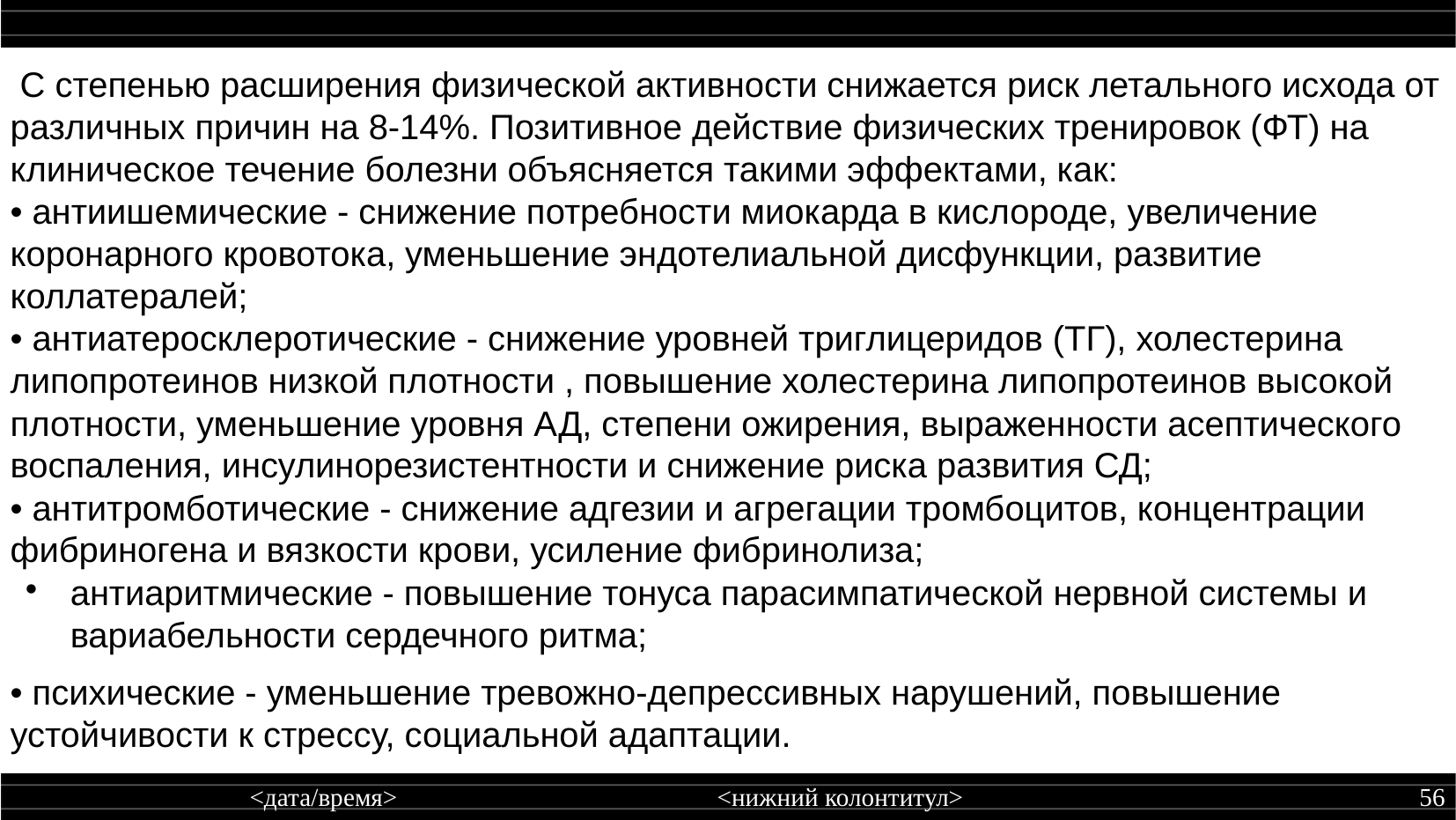

С степенью расширения физической активности снижается риск летального исхода от различных причин на 8-14%. Позитивное действие физических тренировок (ФТ) на клиническое течение болезни объясняется такими эффектами, как:
• антиишемические - снижение потребности миокарда в кислороде, увеличение коронарного кровотока, уменьшение эндотелиальной дисфункции, развитие коллатералей;
• антиатеросклеротические - снижение уровней триглицеридов (ТГ), холестерина липопротеинов низкой плотности , повышение холестерина липопротеинов высокой плотности, уменьшение уровня АД, степени ожирения, выраженности асептического воспаления, инсулинорезистентности и снижение риска развития СД;
• антитромботические - снижение адгезии и агрегации тромбоцитов, концентрации фибриногена и вязкости крови, усиление фибринолиза;
антиаритмические - повышение тонуса парасимпатической нервной системы и вариабельности сердечного ритма;
• психические - уменьшение тревожно-депрессивных нарушений, повышение устойчивости к стрессу, социальной адаптации.